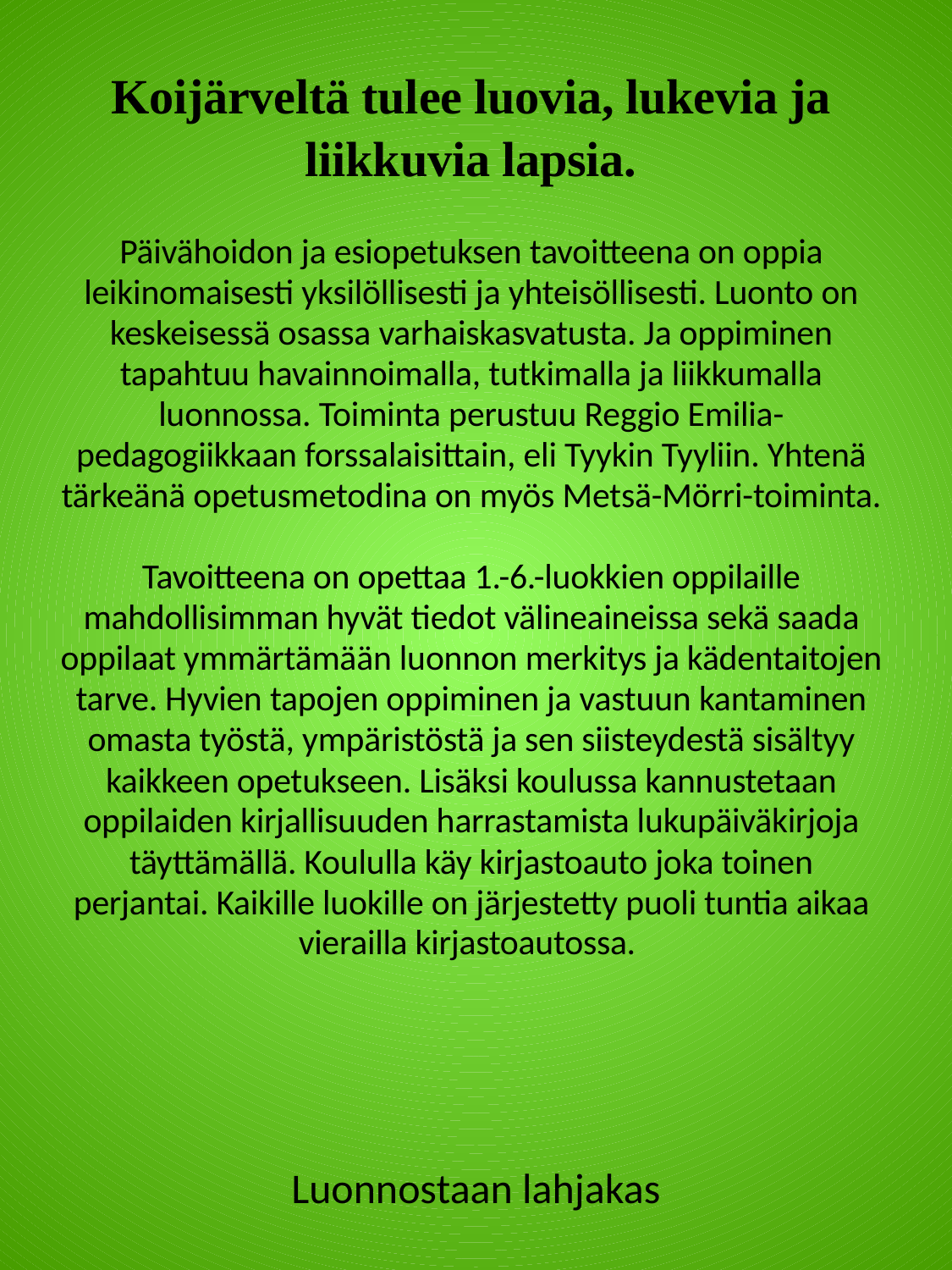

| Koijärveltä tulee luovia, lukevia ja liikkuvia lapsia. Päivähoidon ja esiopetuksen tavoitteena on oppia leikinomaisesti yksilöllisesti ja yhteisöllisesti. Luonto on keskeisessä osassa varhaiskasvatusta. Ja oppiminen tapahtuu havainnoimalla, tutkimalla ja liikkumalla luonnossa. Toiminta perustuu Reggio Emilia-pedagogiikkaan forssalaisittain, eli Tyykin Tyyliin. Yhtenä tärkeänä opetusmetodina on myös Metsä-Mörri-toiminta. Tavoitteena on opettaa 1.-6.-luokkien oppilaille mahdollisimman hyvät tiedot välineaineissa sekä saada oppilaat ymmärtämään luonnon merkitys ja kädentaitojen tarve. Hyvien tapojen oppiminen ja vastuun kantaminen omasta työstä, ympäristöstä ja sen siisteydestä sisältyy kaikkeen opetukseen. Lisäksi koulussa kannustetaan oppilaiden kirjallisuuden harrastamista lukupäiväkirjoja täyttämällä. Koululla käy kirjastoauto joka toinen perjantai. Kaikille luokille on järjestetty puoli tuntia aikaa vierailla kirjastoautossa. |
| --- |

Luonnostaan lahjakas